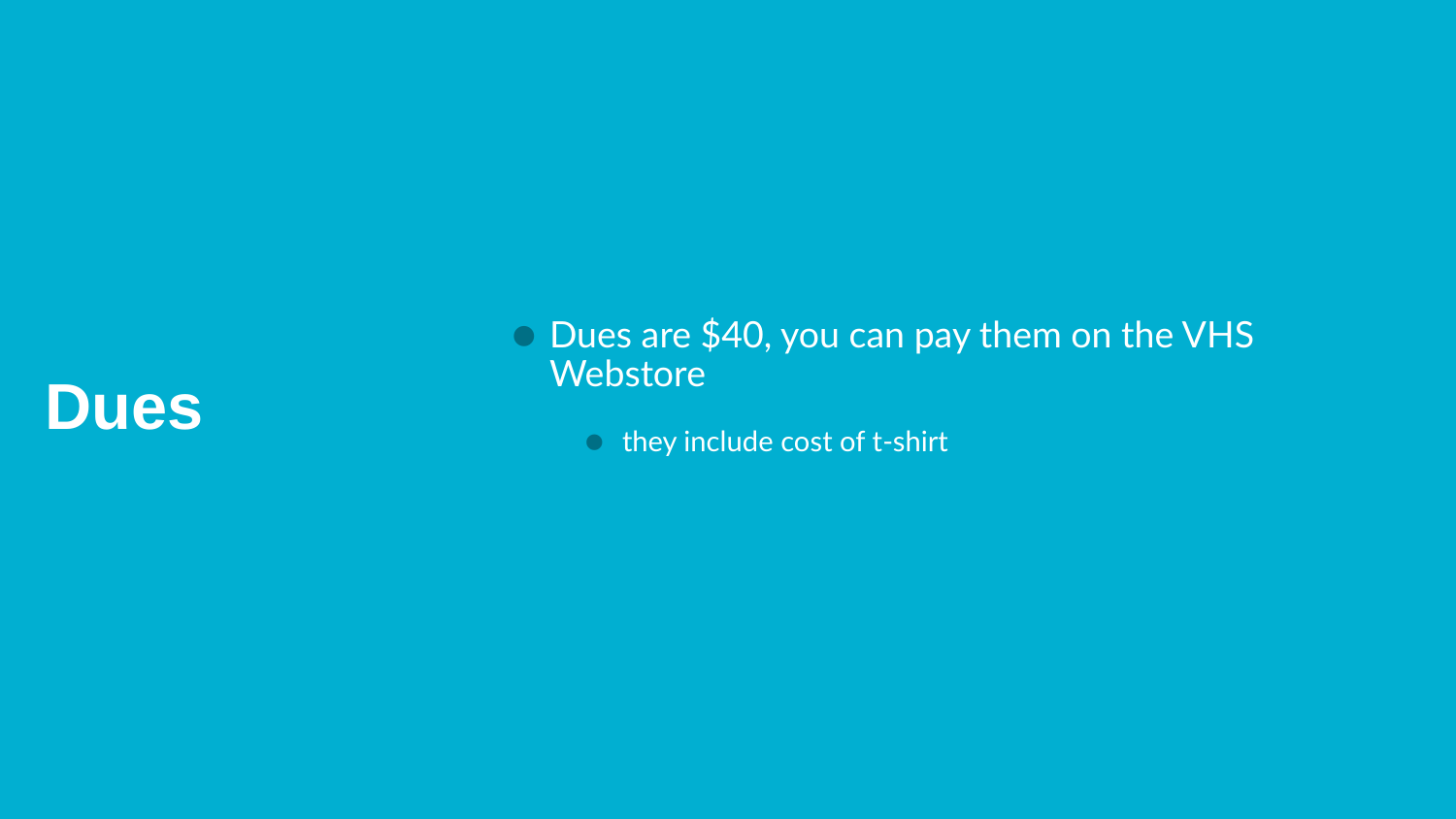

Dues are $40, you can pay them on the VHS Webstore
they include cost of t-shirt

# Dues